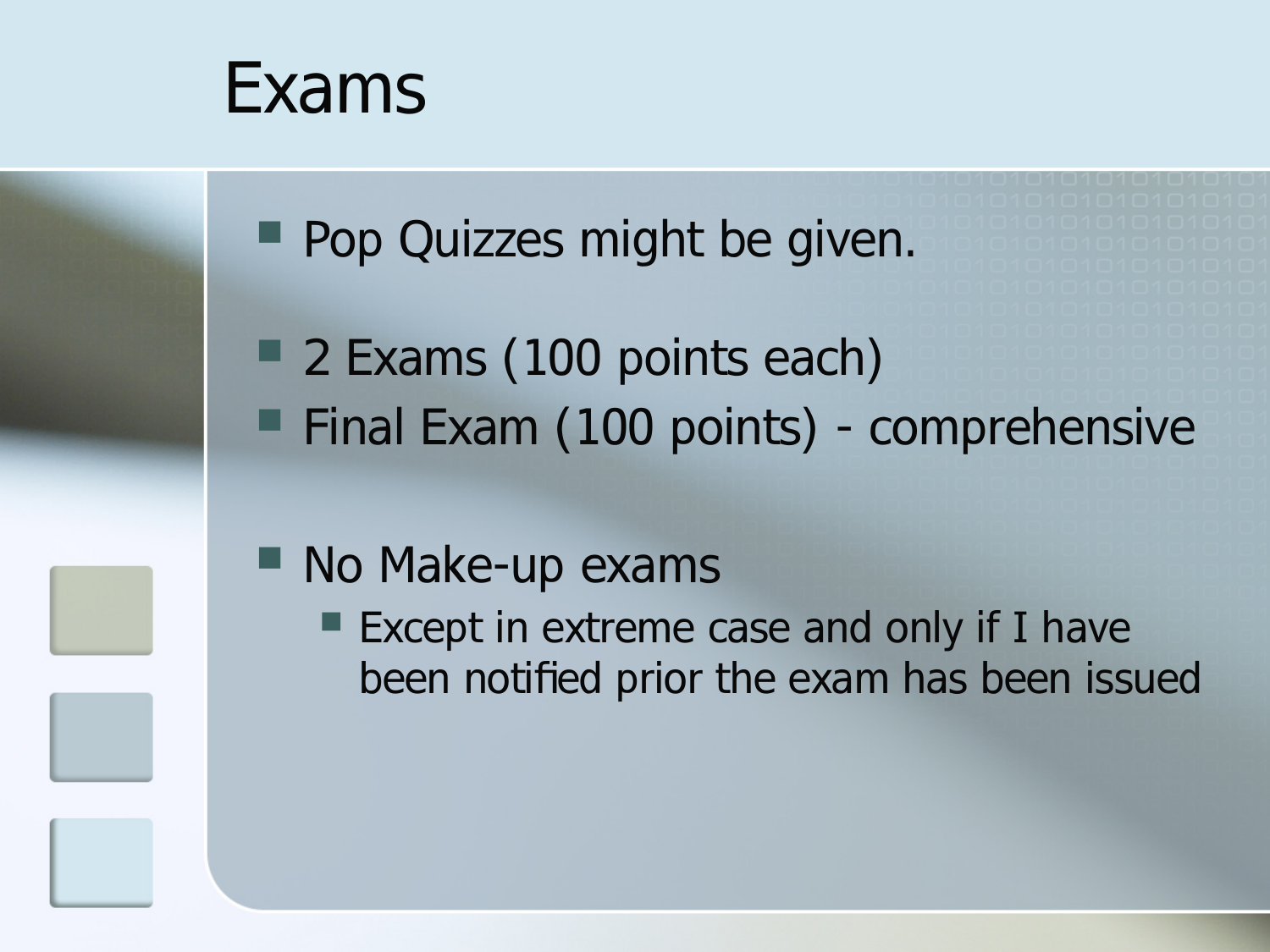

# Exams
Pop Quizzes might be given.

2 Exams (100 points each)
Final Exam (100 points) - comprehensive

No Make-up exams
Except in extreme case and only if I have been notified prior the exam has been issued